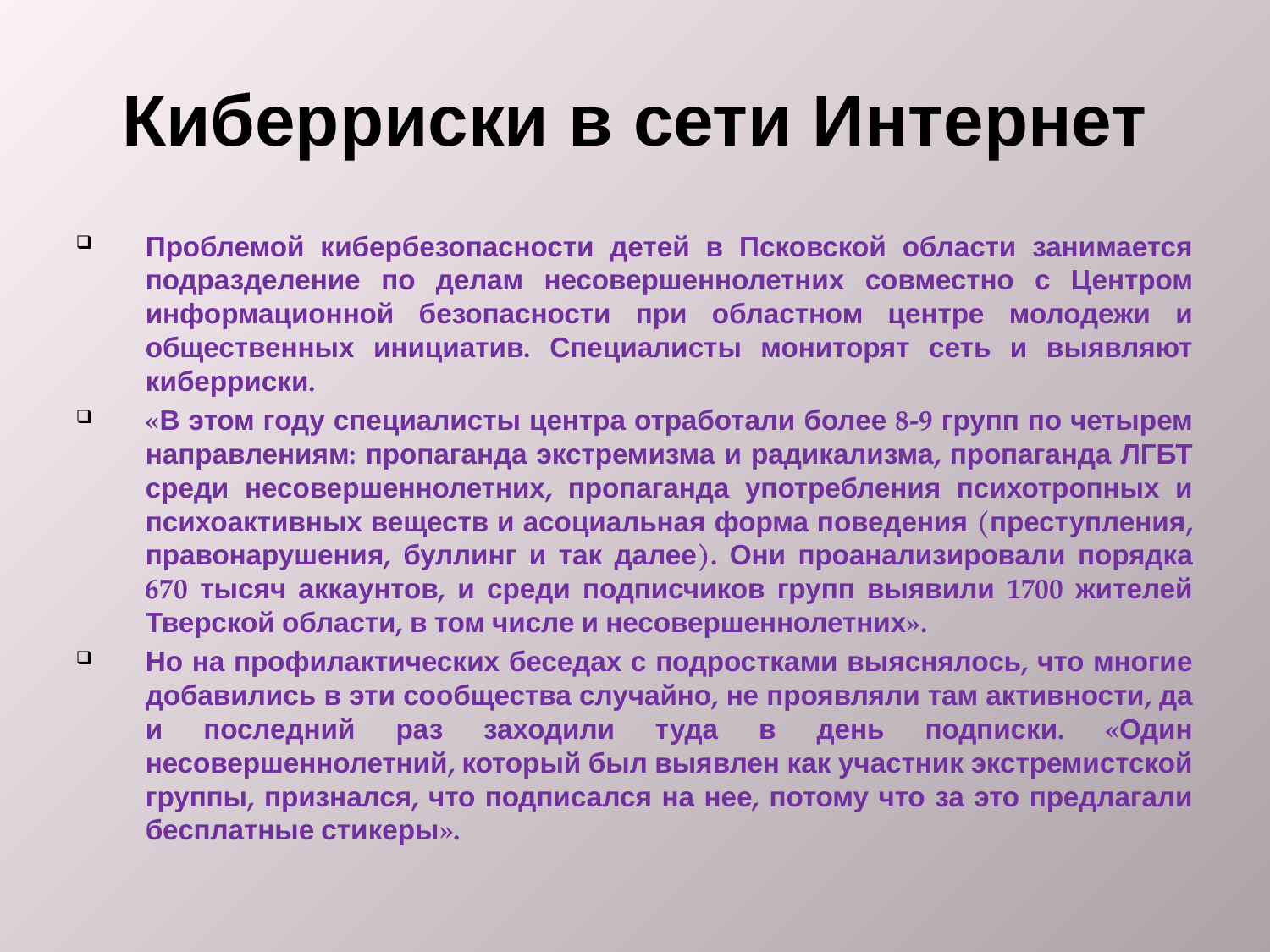

# Киберриски в сети Интернет
Проблемой кибербезопасности детей в Псковской области занимается подразделение по делам несовершеннолетних совместно с Центром информационной безопасности при областном центре молодежи и общественных инициатив. Специалисты мониторят сеть и выявляют киберриски.
«В этом году специалисты центра отработали более 8-9 групп по четырем направлениям: пропаганда экстремизма и радикализма, пропаганда ЛГБТ среди несовершеннолетних, пропаганда употребления психотропных и психоактивных веществ и асоциальная форма поведения (преступления, правонарушения, буллинг и так далее). Они проанализировали порядка 670 тысяч аккаунтов, и среди подписчиков групп выявили 1700 жителей Тверской области, в том числе и несовершеннолетних».
Но на профилактических беседах с подростками выяснялось, что многие добавились в эти сообщества случайно, не проявляли там активности, да и последний раз заходили туда в день подписки. «Один несовершеннолетний, который был выявлен как участник экстремистской группы, признался, что подписался на нее, потому что за это предлагали бесплатные стикеры».